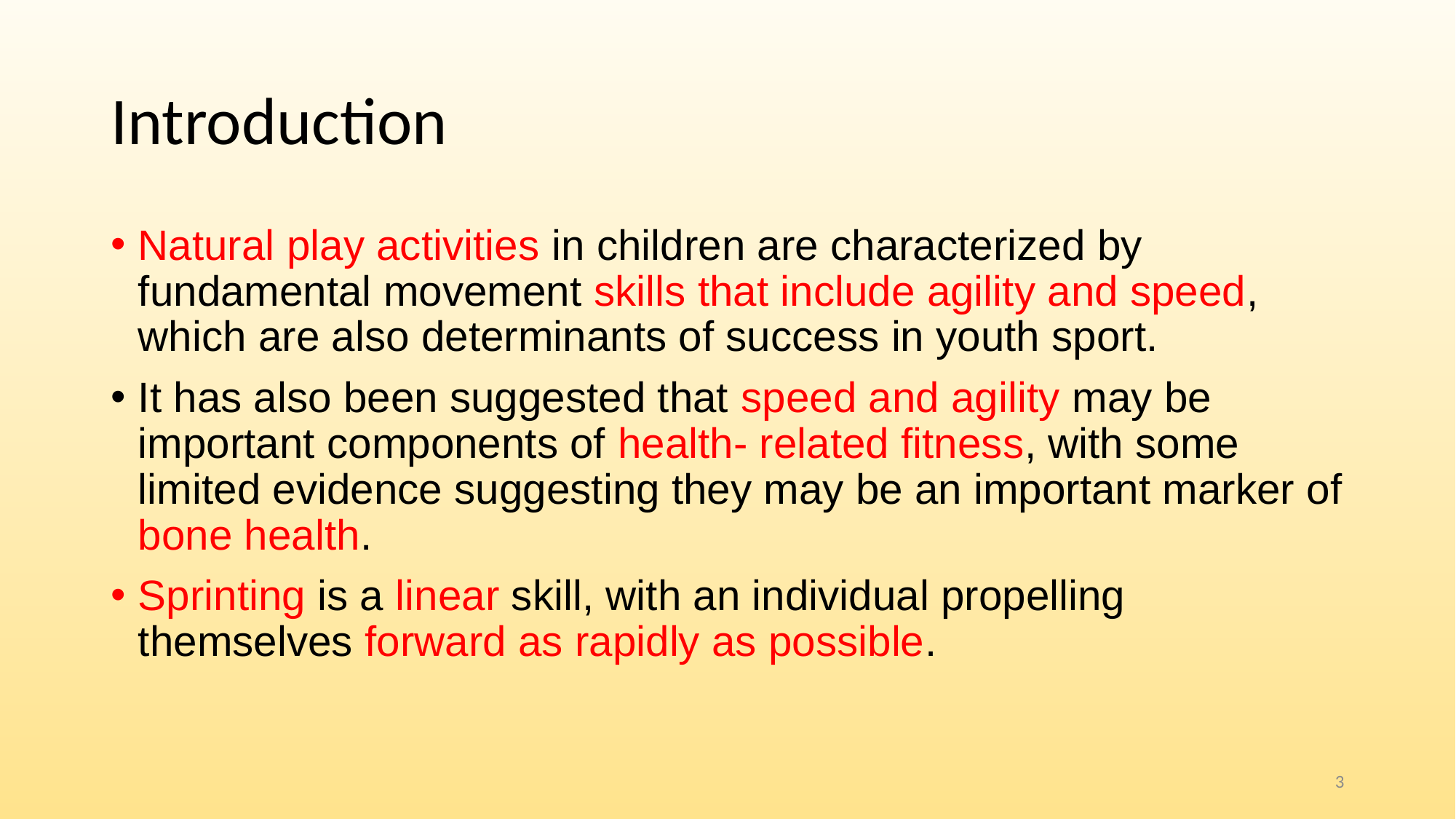

# Introduction
Natural play activities in children are characterized by fundamental movement skills that include agility and speed, which are also determinants of success in youth sport.
It has also been suggested that speed and agility may be important components of health- related fitness, with some limited evidence suggesting they may be an important marker of bone health.
Sprinting is a linear skill, with an individual propelling themselves forward as rapidly as possible.

3